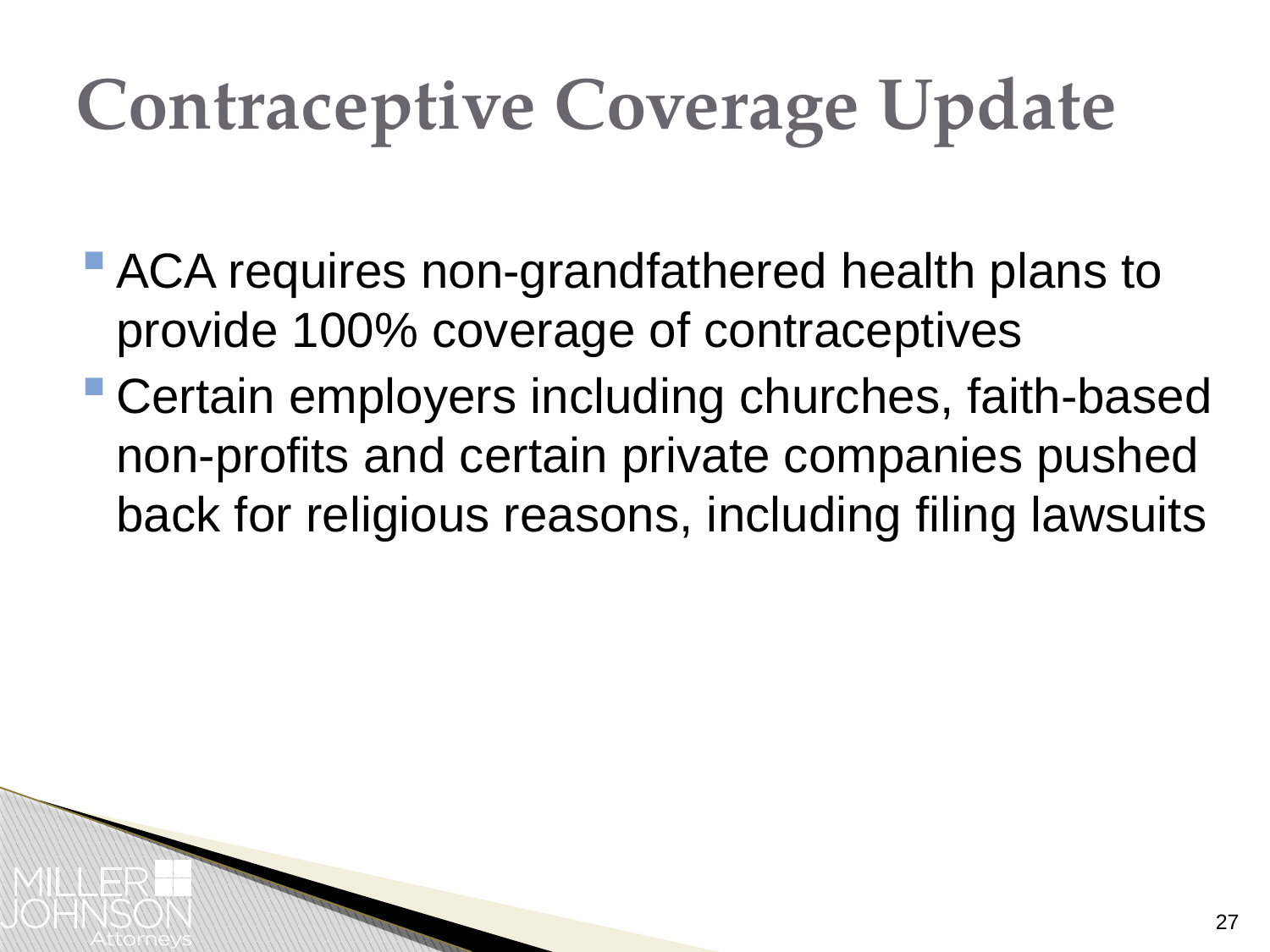

# Contraceptive Coverage Update
ACA requires non-grandfathered health plans to provide 100% coverage of contraceptives
Certain employers including churches, faith-based non-profits and certain private companies pushed back for religious reasons, including filing lawsuits
27